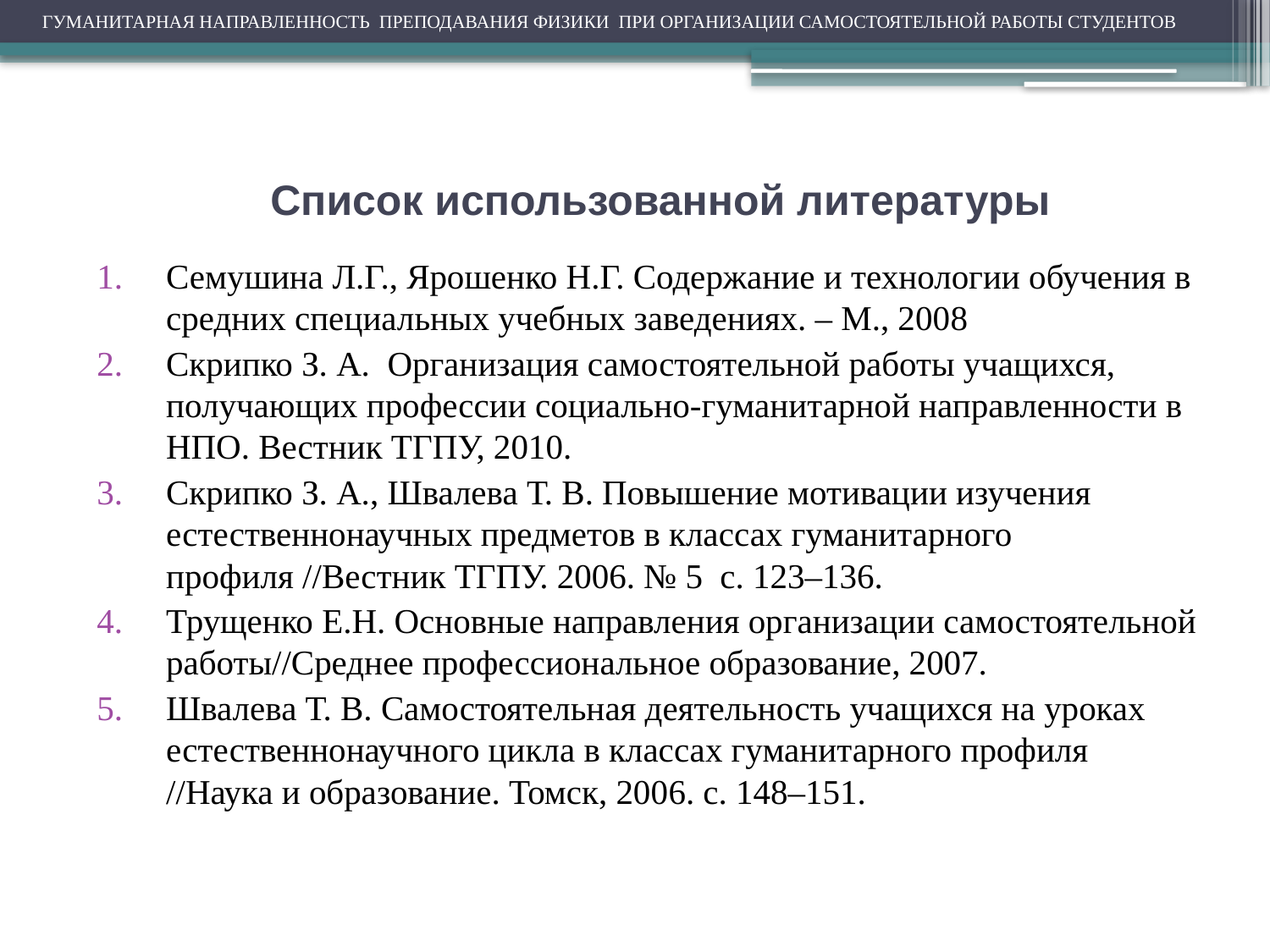

ГУМАНИТАРНАЯ НАПРАВЛЕННОСТЬ  ПРЕПОДАВАНИЯ ФИЗИКИ  ПРИ ОРГАНИЗАЦИИ САМОСТОЯТЕЛЬНОЙ РАБОТЫ СТУДЕНТОВ
# Список использованной литературы
Семушина Л.Г., Ярошенко Н.Г. Содержание и технологии обучения в средних специальных учебных заведениях. – М., 2008
Скрипко З. А.  Организация самостоятельной работы учащихся, получающих профессии социально-гуманитарной направленности в НПО. Вестник ТГПУ, 2010.
Скрипко З. А., Швалева Т. В. Повышение мотивации изучения естественнонаучных предметов в классах гуманитарного профиля //Вестник ТГПУ. 2006. № 5  с. 123–136.
Трущенко Е.Н. Основные направления организации самостоятельной работы//Среднее профессиональное образование, 2007.
Швалева Т. В. Самостоятельная деятельность учащихся на уроках естественнонаучного цикла в классах гуманитарного профиля //Наука и образование. Томск, 2006. с. 148–151.